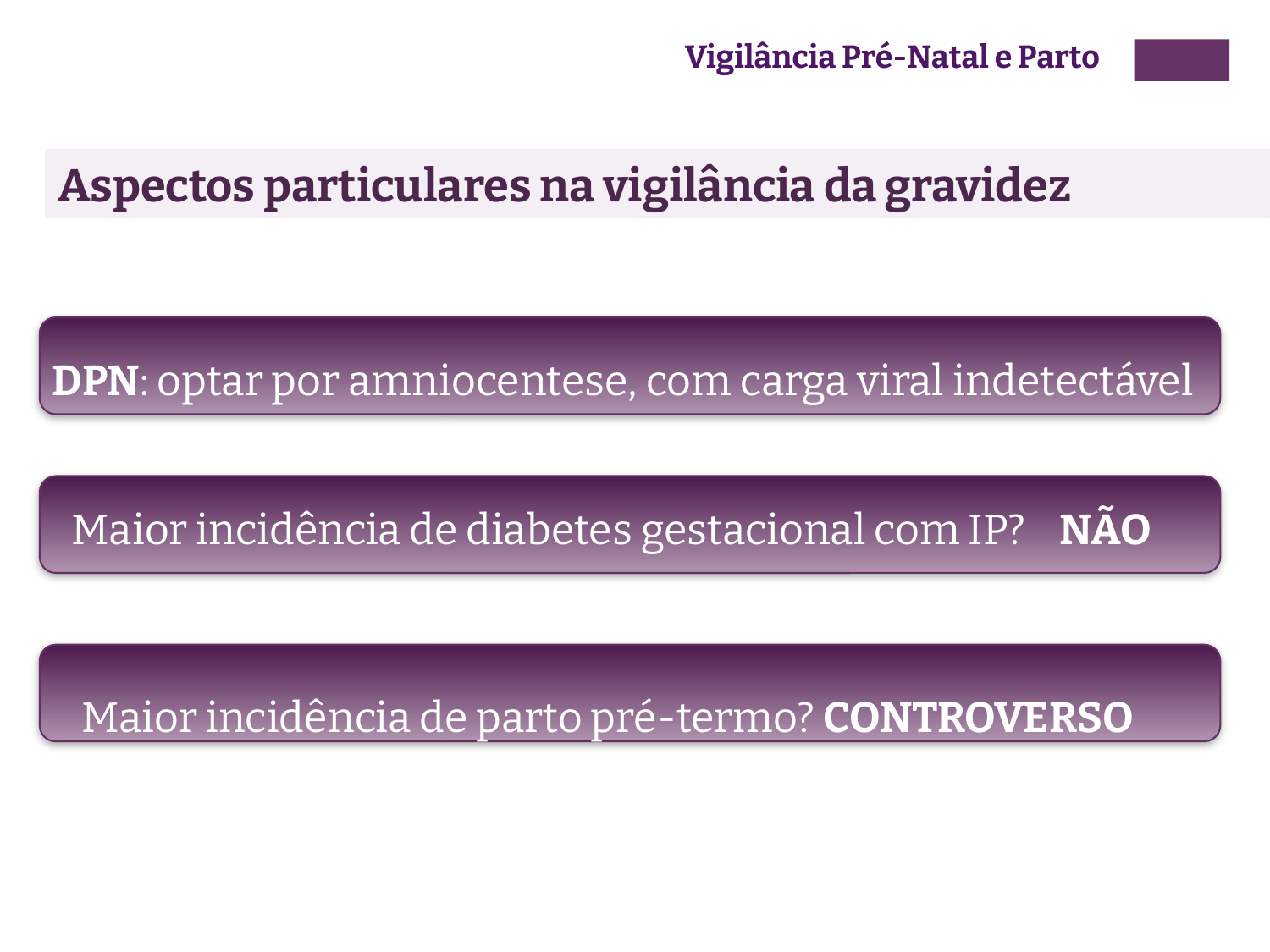

Vigilância Pré-Natal e Parto
Aspectos particulares na vigilância da gravidez

DPN: optar por amniocentese, com carga viral indetectável

Maior incidência de diabetes gestacional com IP?    NÃO

Maior incidência de parto pré-termo? CONTROVERSO